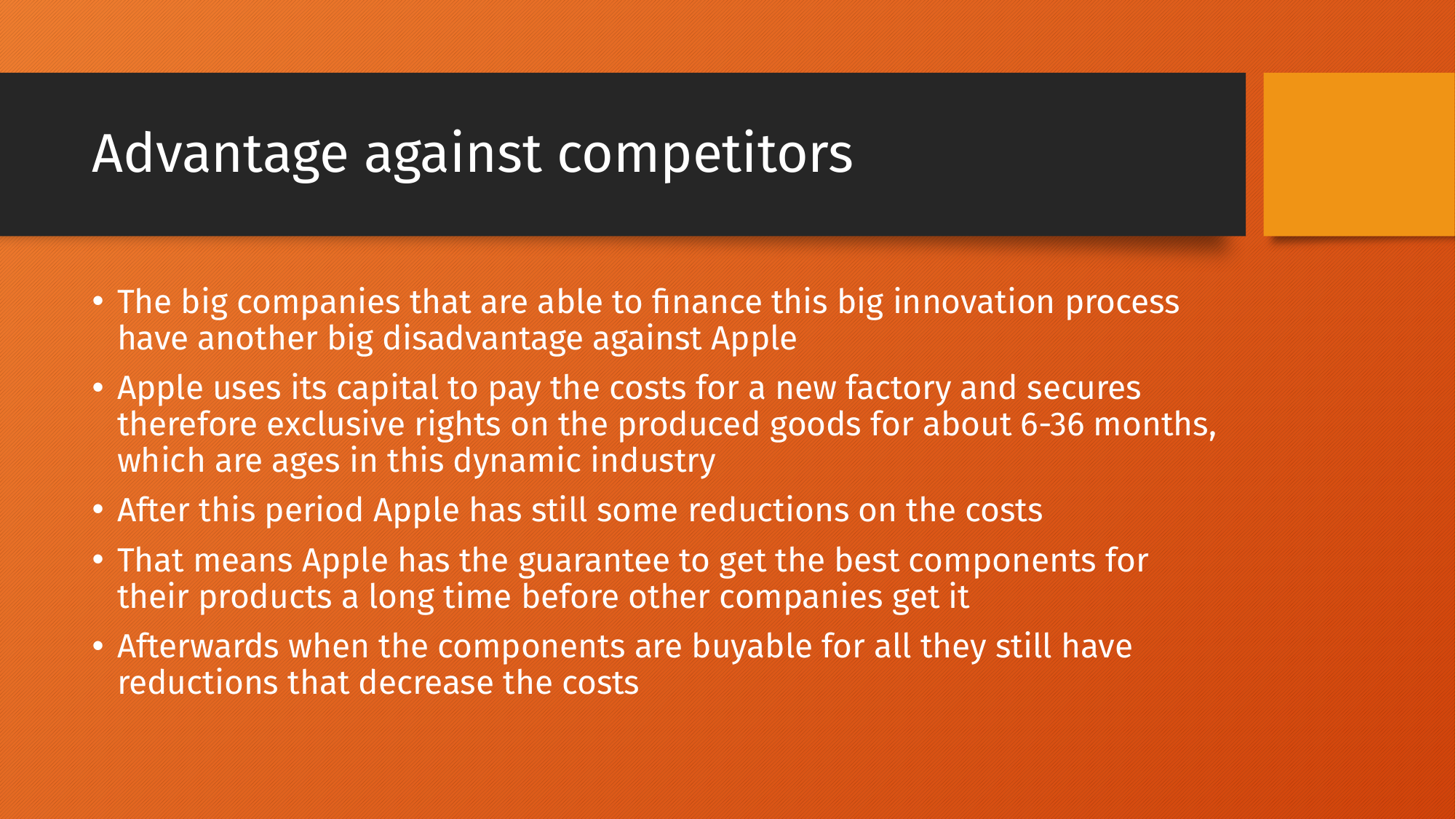

# Advantage against competitors
The big companies that are able to finance this big innovation process have another big disadvantage against Apple
Apple uses its capital to pay the costs for a new factory and secures therefore exclusive rights on the produced goods for about 6-36 months, which are ages in this dynamic industry
After this period Apple has still some reductions on the costs
That means Apple has the guarantee to get the best components for their products a long time before other companies get it
Afterwards when the components are buyable for all they still have reductions that decrease the costs